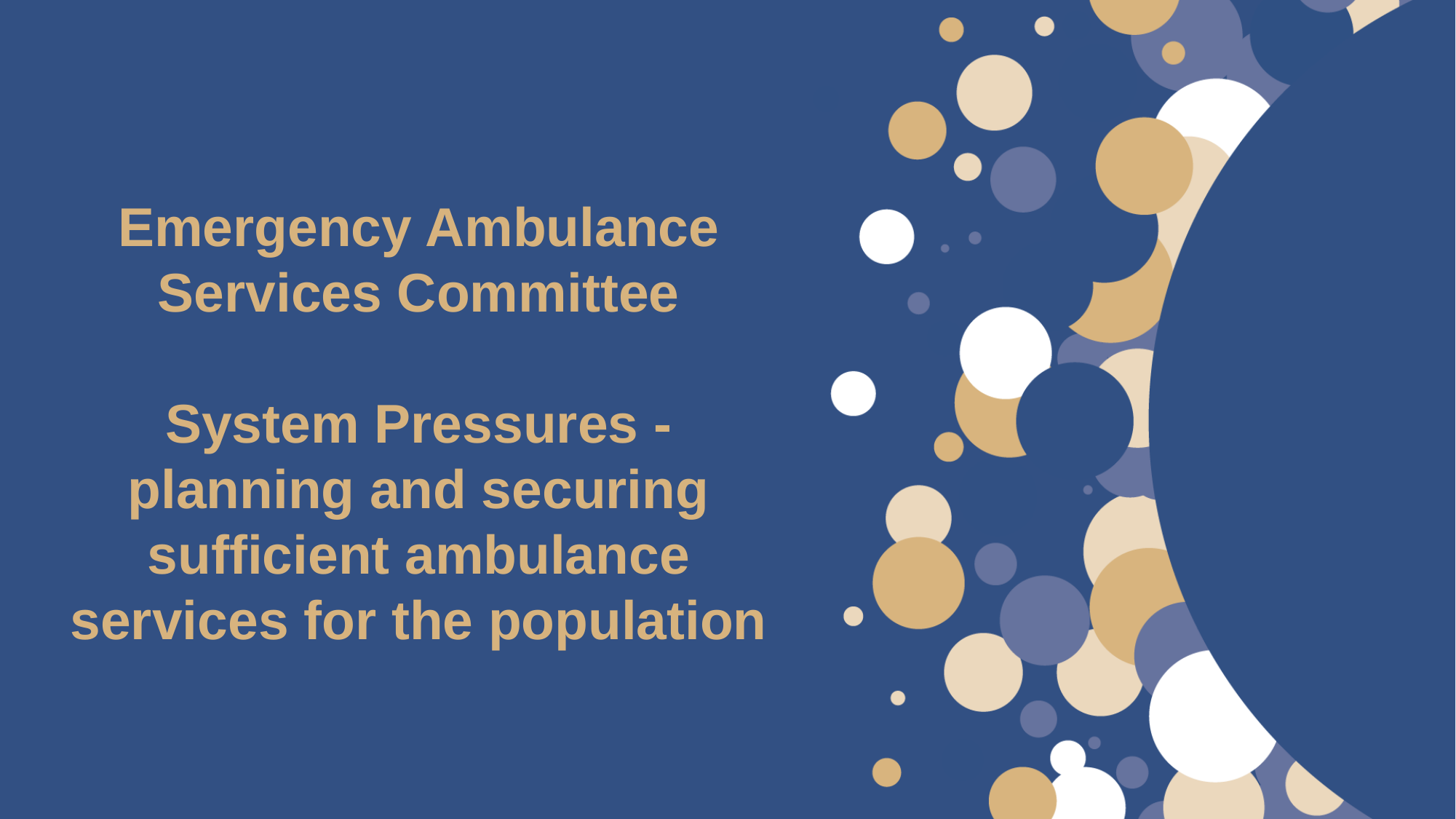

Emergency Ambulance Services Committee
System Pressures - planning and securing sufficient ambulance services for the population this winter